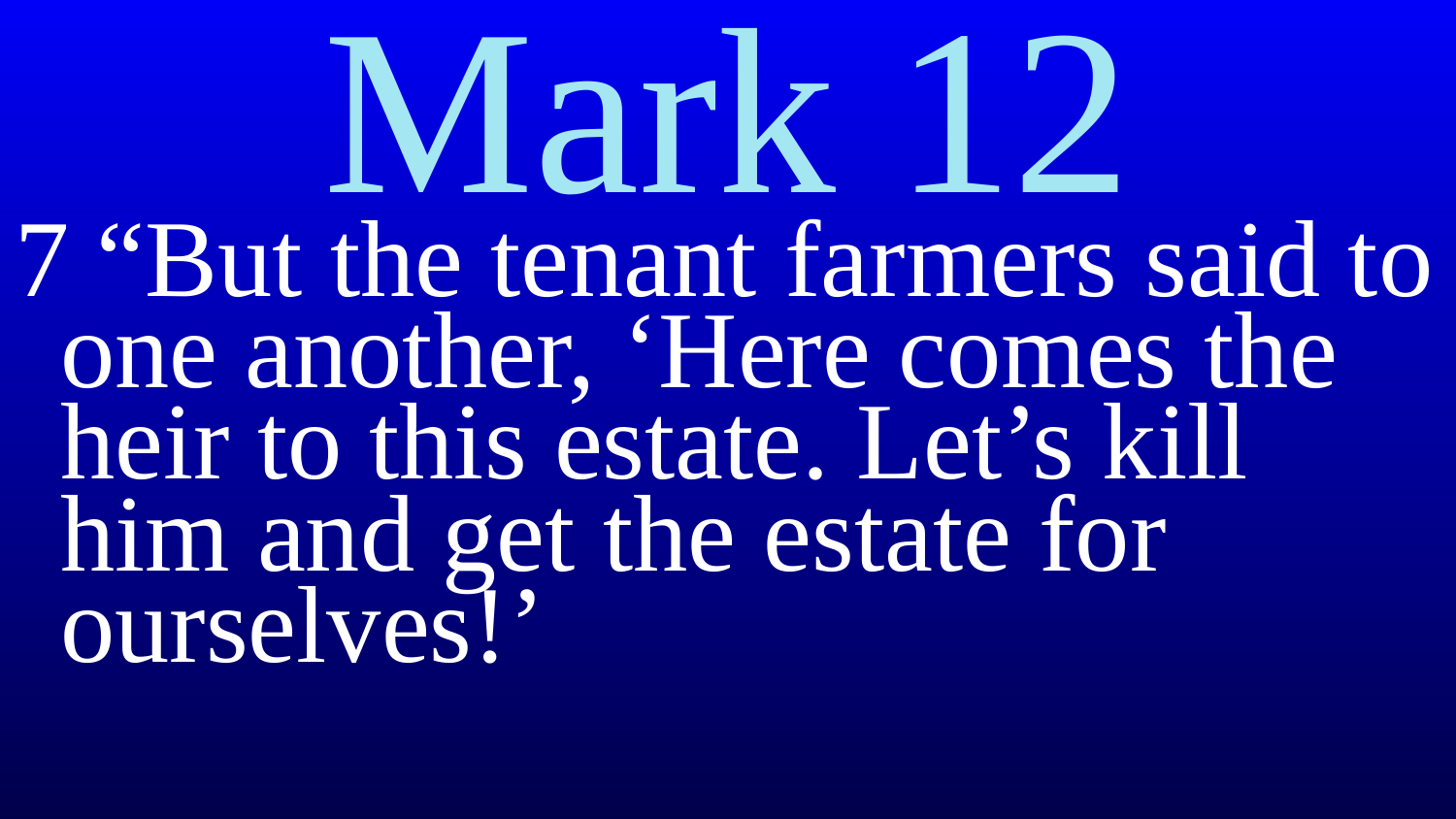

# Mark 12
7 “But the tenant farmers said to one another, ‘Here comes the heir to this estate. Let’s kill him and get the estate for ourselves!’